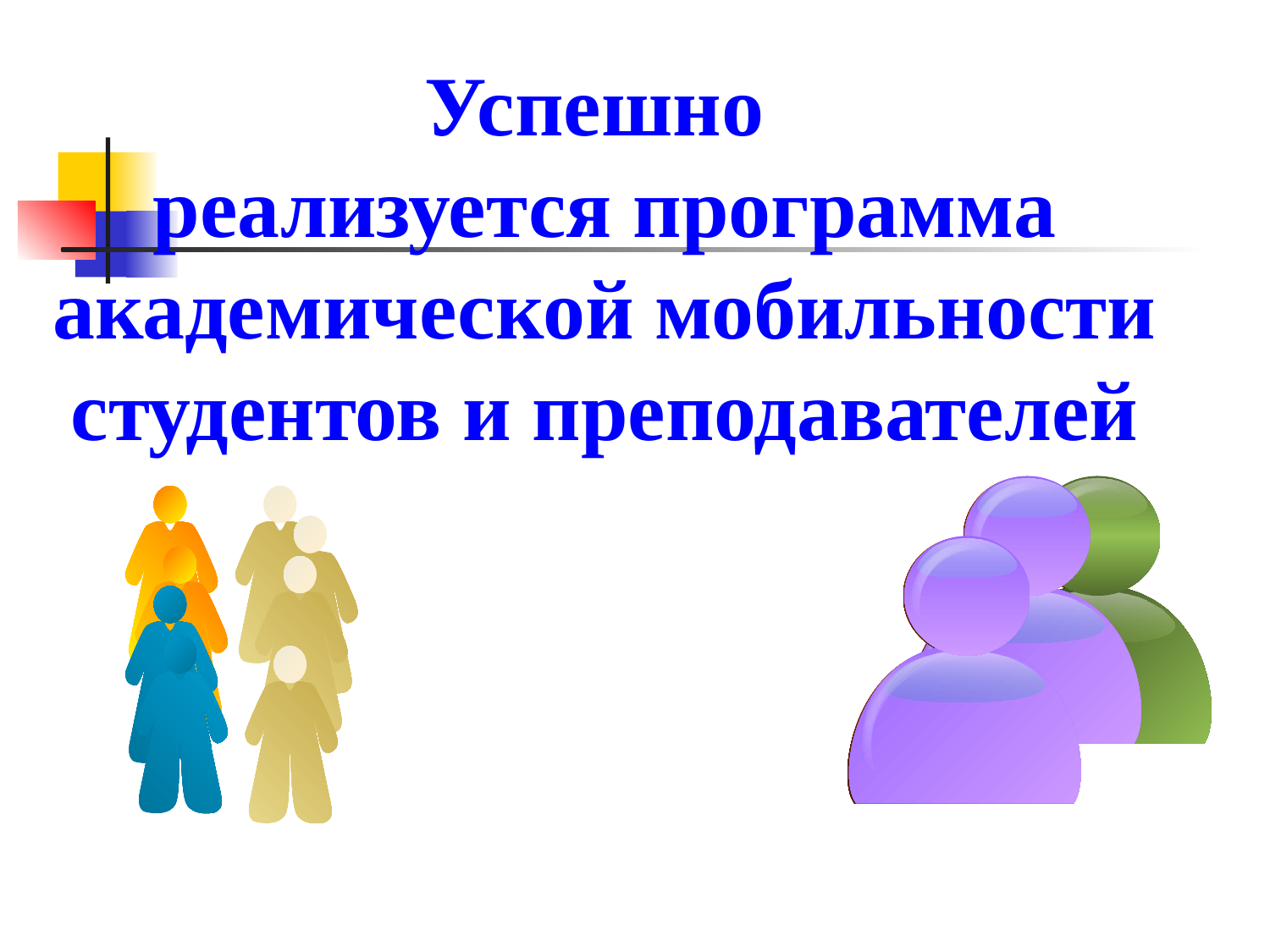

Успешно
реализуется программа академической мобильности студентов и преподавателей